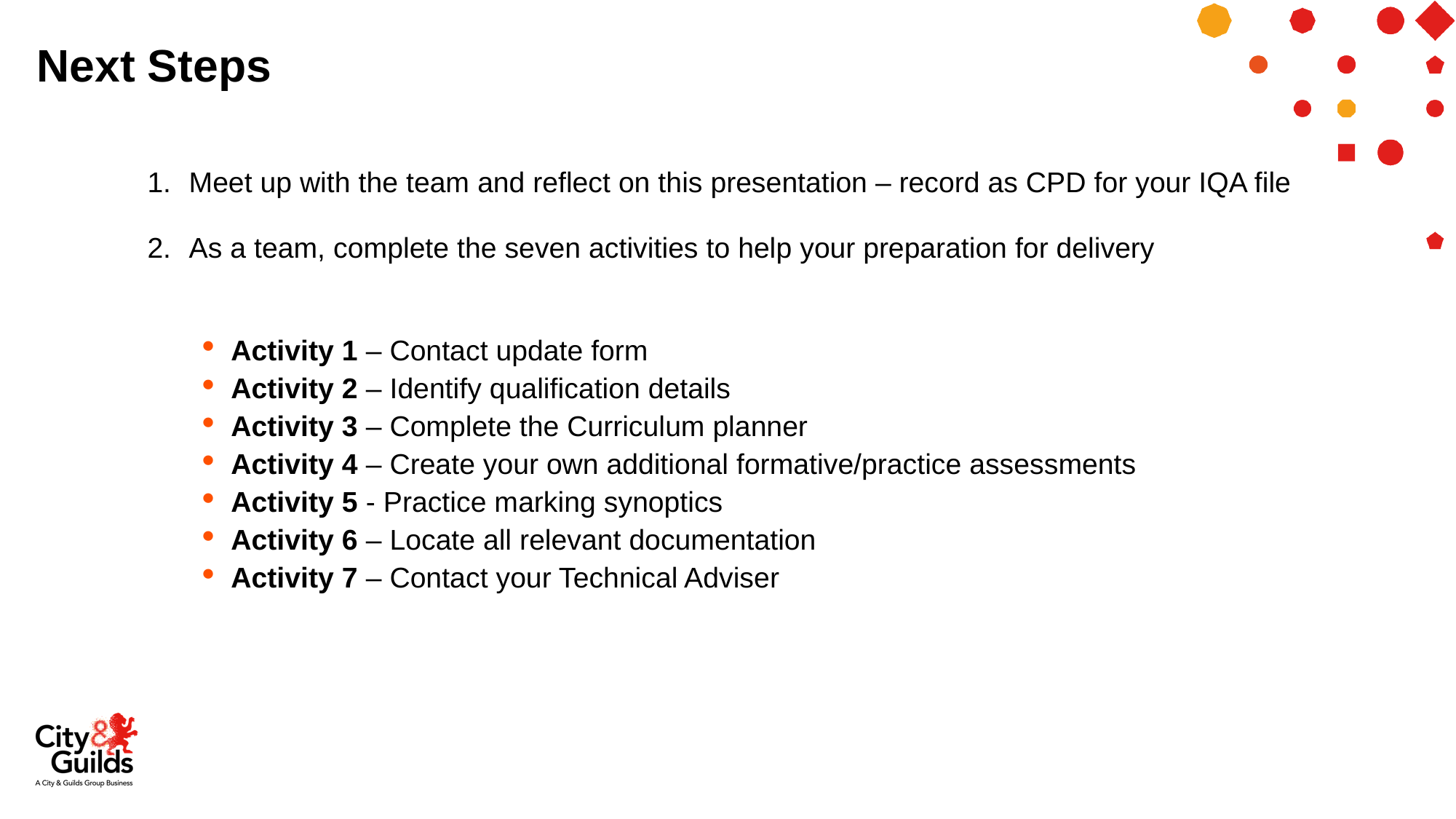

# Next Steps
Meet up with the team and reflect on this presentation – record as CPD for your IQA file
As a team, complete the seven activities to help your preparation for delivery

Activity 1 – Contact update form
Activity 2 – Identify qualification details
Activity 3 – Complete the Curriculum planner
Activity 4 – Create your own additional formative/practice assessments
Activity 5 - Practice marking synoptics
Activity 6 – Locate all relevant documentation
Activity 7 – Contact your Technical Adviser